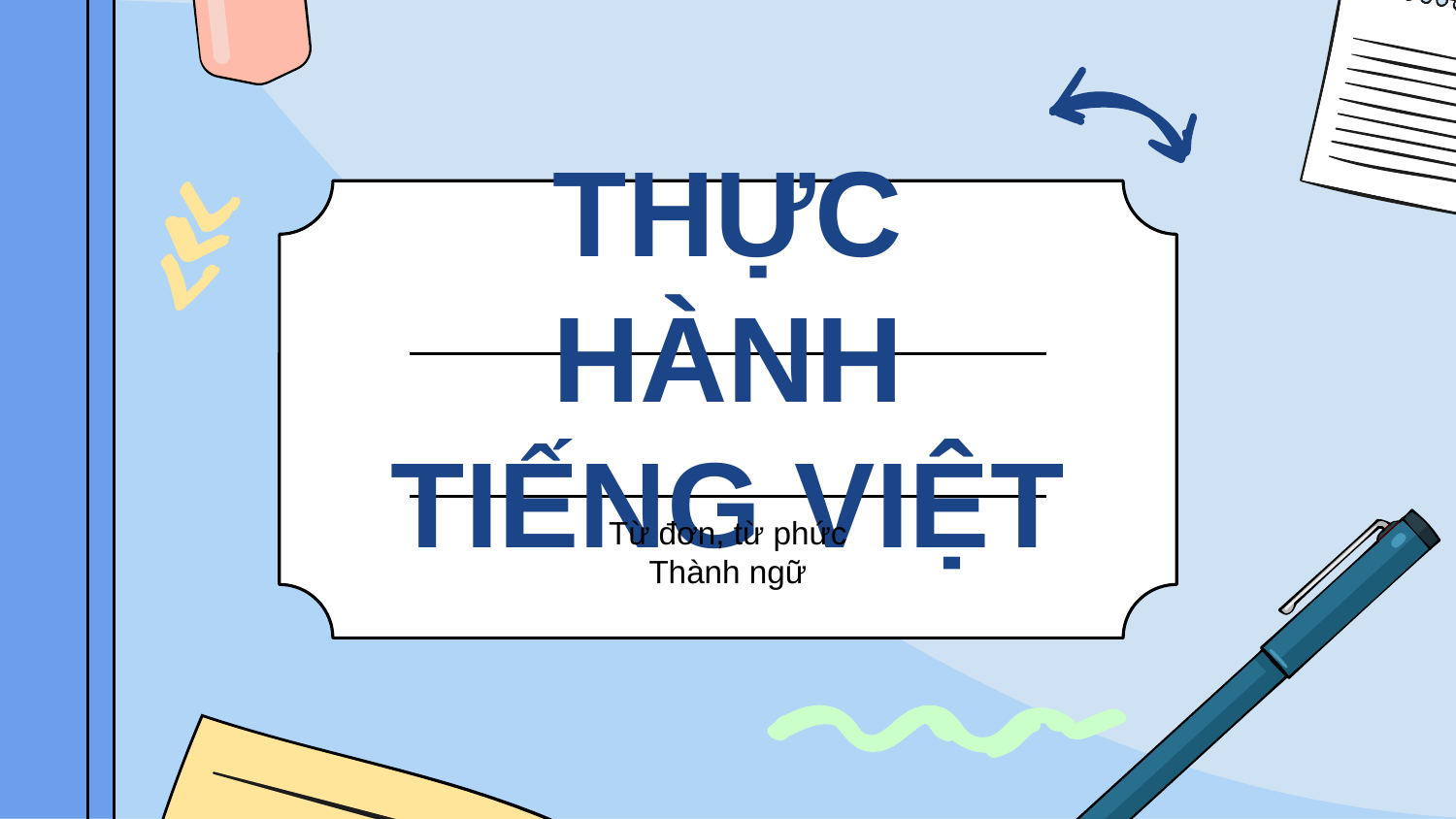

# THỰC HÀNH TIẾNG VIỆT
Từ đơn, từ phức
Thành ngữ